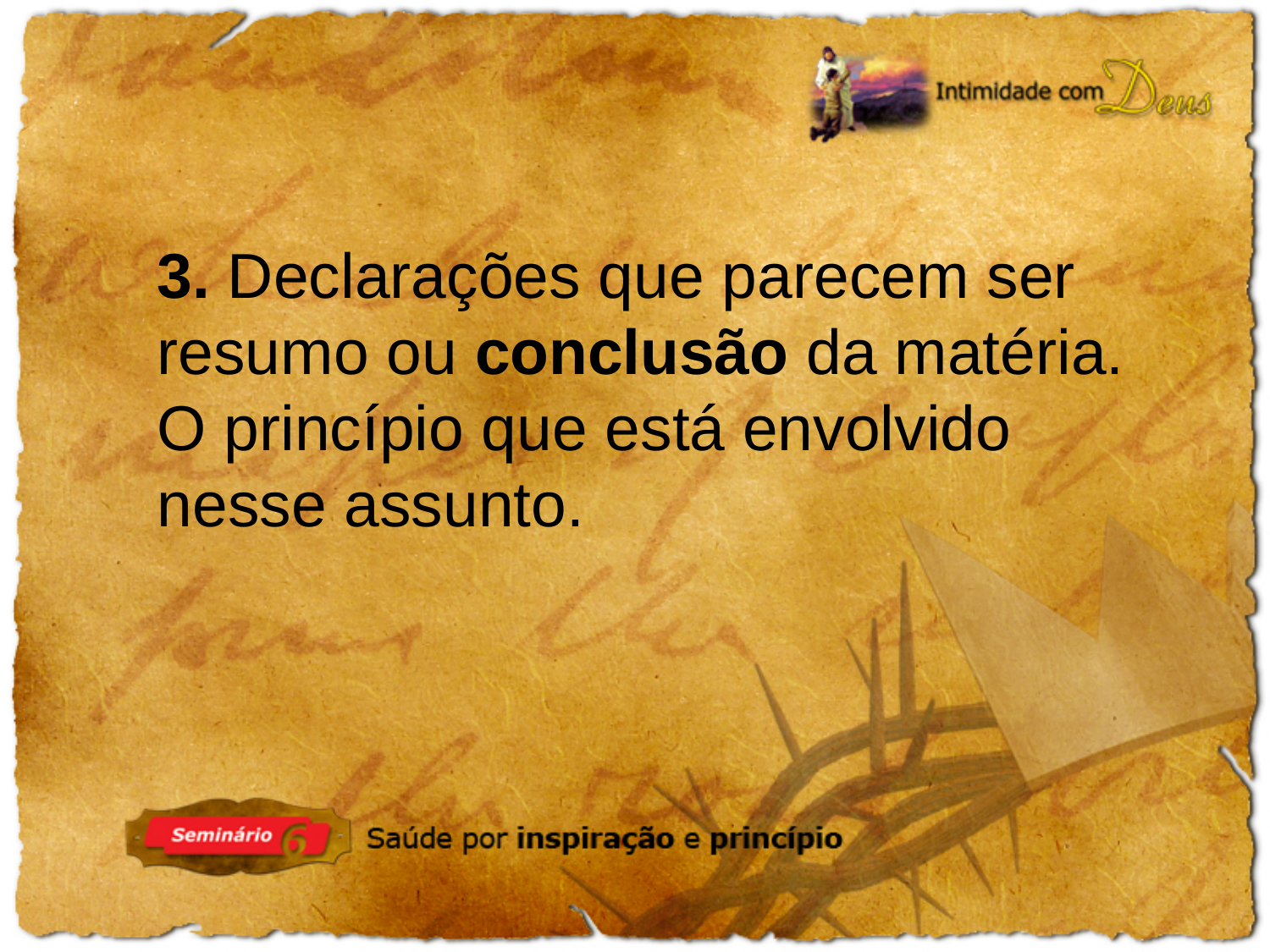

3. Declarações que parecem ser resumo ou conclusão da matéria. O princípio que está envolvido nesse assunto.